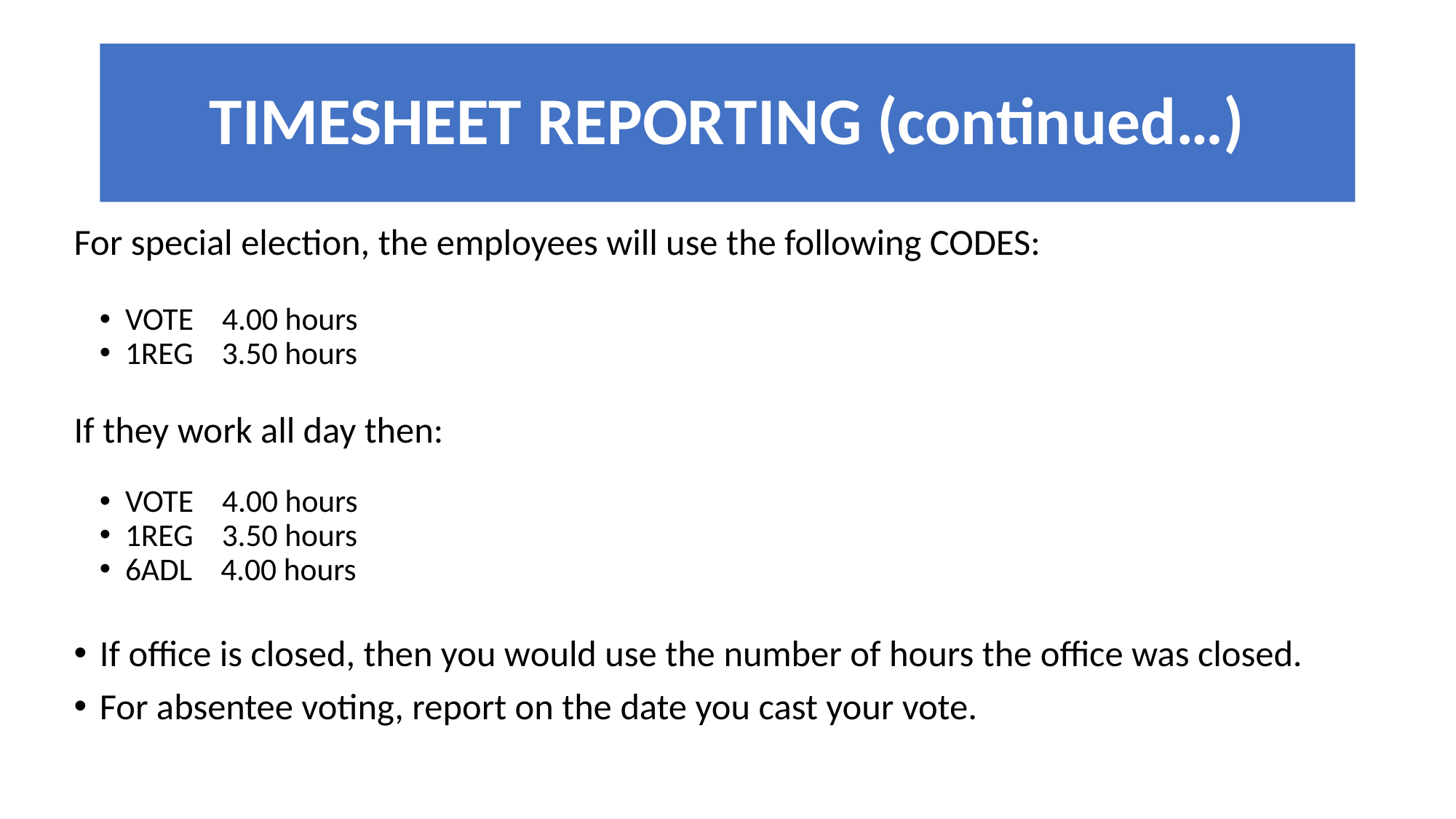

# TIMESHEET REPORTING (continued…)
For special election, the employees will use the following CODES:

VOTE    4.00 hours
1REG    3.50 hours

If they work all day then:

VOTE    4.00 hours
1REG    3.50 hours
6ADL    4.00 hours

If office is closed, then you would use the number of hours the office was closed.
For absentee voting, report on the date you cast your vote.